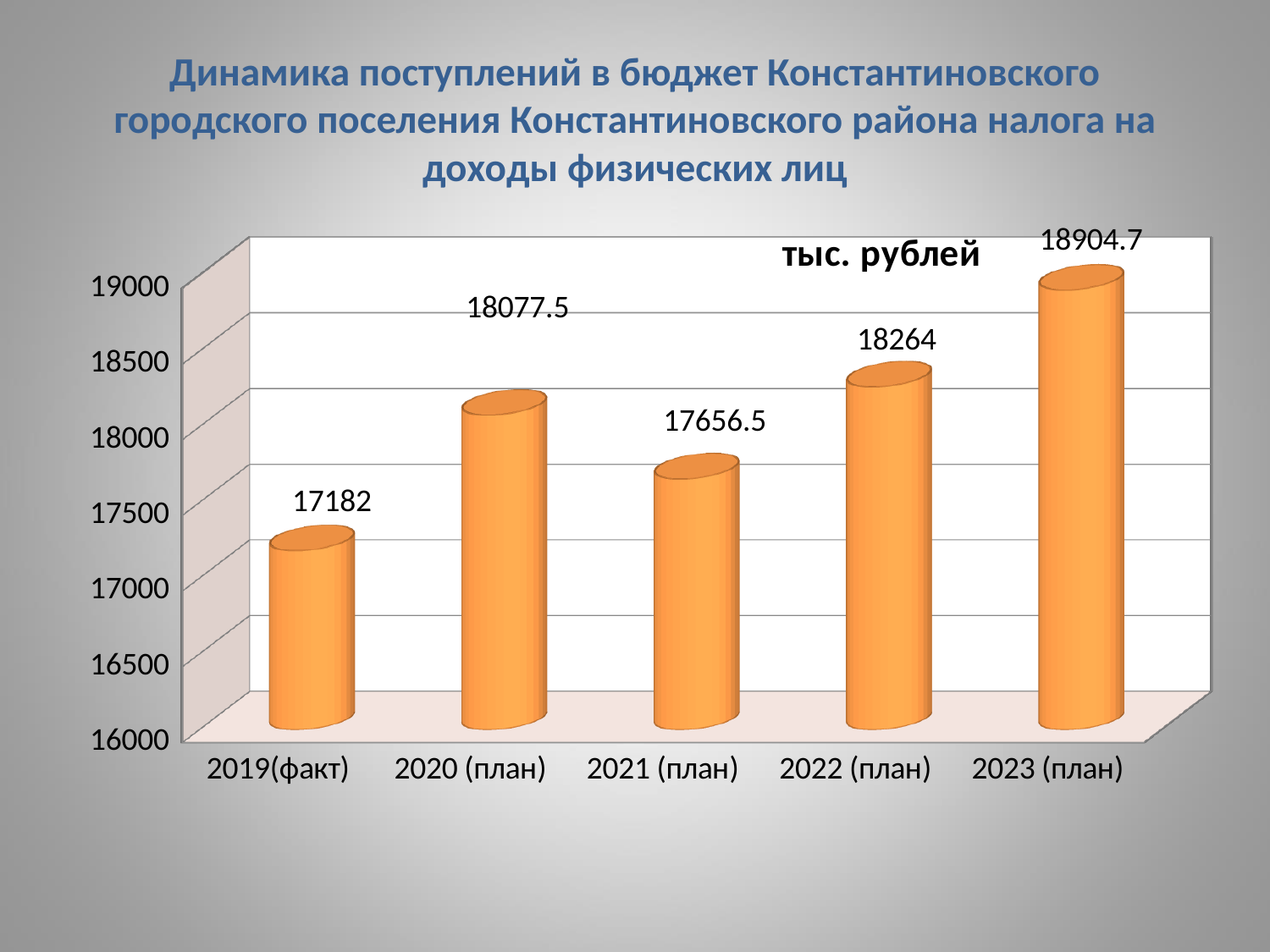

# Динамика поступлений в бюджет Константиновского городского поселения Константиновского района налога на доходы физических лиц

[unsupported chart]